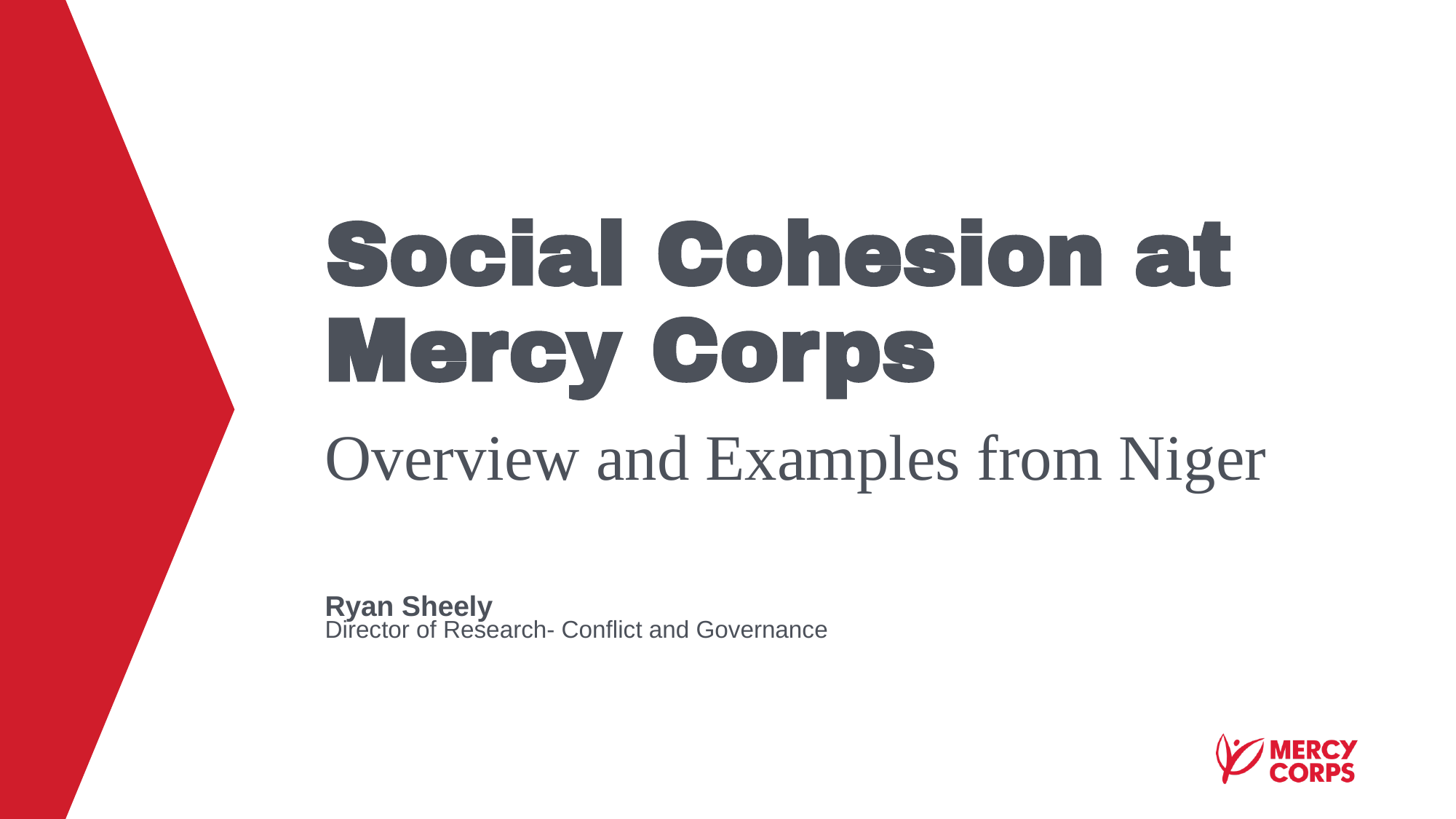

# Social Cohesion at Mercy Corps
Overview and Examples from Niger
Ryan Sheely
Director of Research- Conflict and Governance